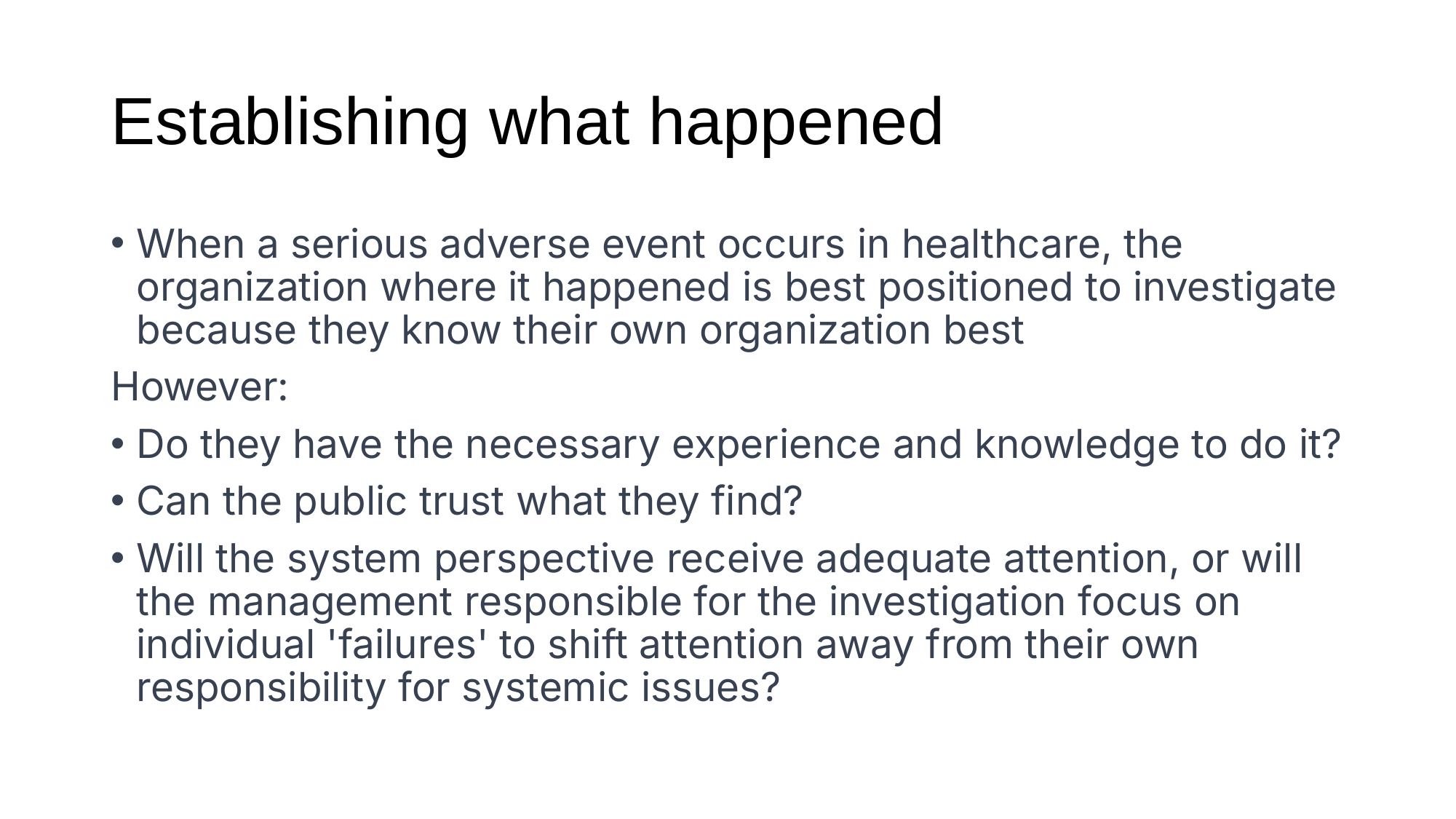

# Establishing what happened
When a serious adverse event occurs in healthcare, the organization where it happened is best positioned to investigate because they know their own organization best
However:
Do they have the necessary experience and knowledge to do it?
Can the public trust what they find?
Will the system perspective receive adequate attention, or will the management responsible for the investigation focus on individual 'failures' to shift attention away from their own responsibility for systemic issues?